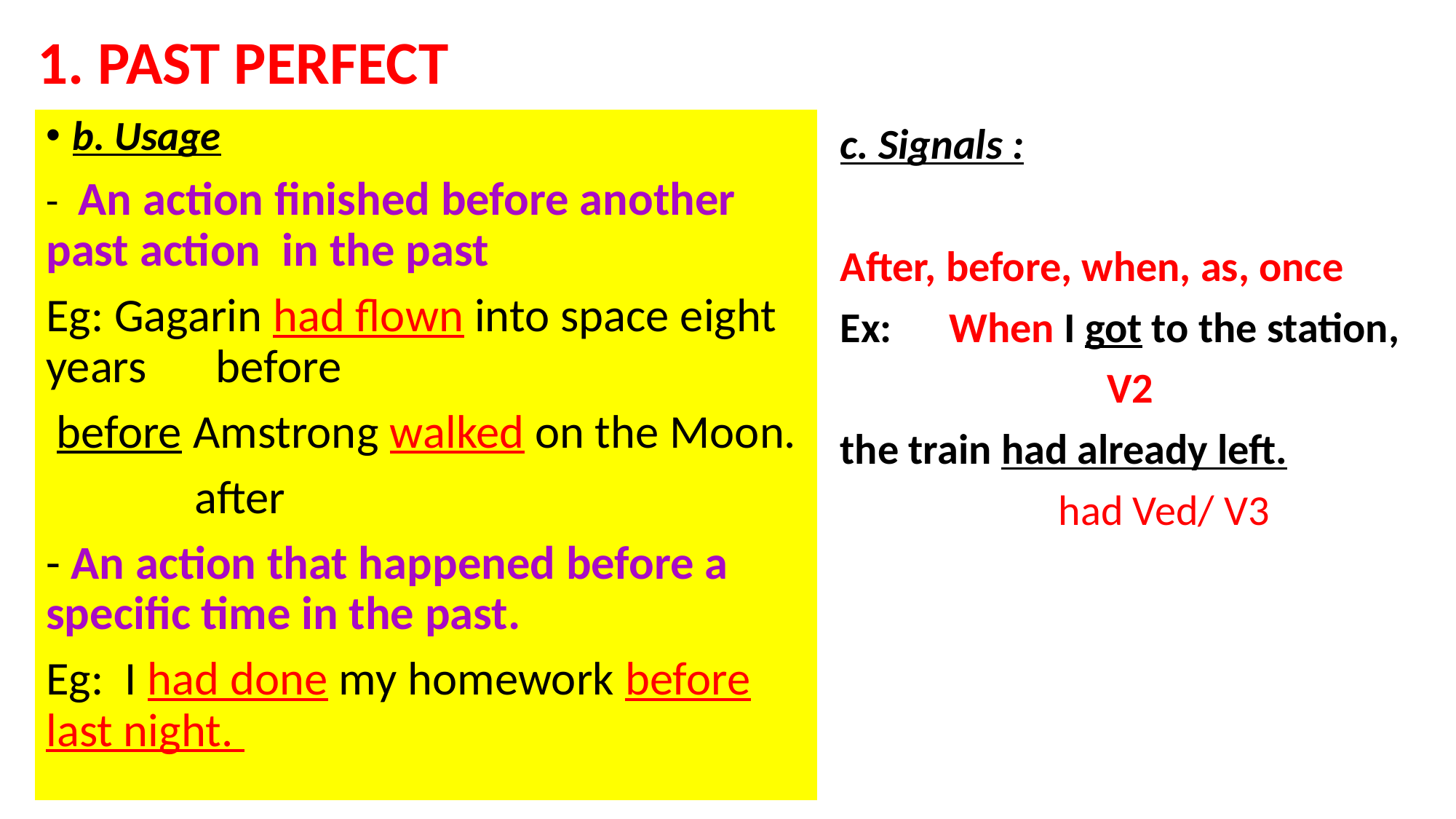

1. PAST PERFECT
b. Usage
-  An action finished before another past action  in the past
Eg: Gagarin had flown into space eight years		      before
 before Amstrong walked on the Moon.
			    after
- An action that happened before a specific time in the past.
Eg:  I had done my homework before last night.
c. Signals :

After, before, when, as, once
Ex: 	When I got to the station,
		     V2
the train had already left.
		had Ved/ V3